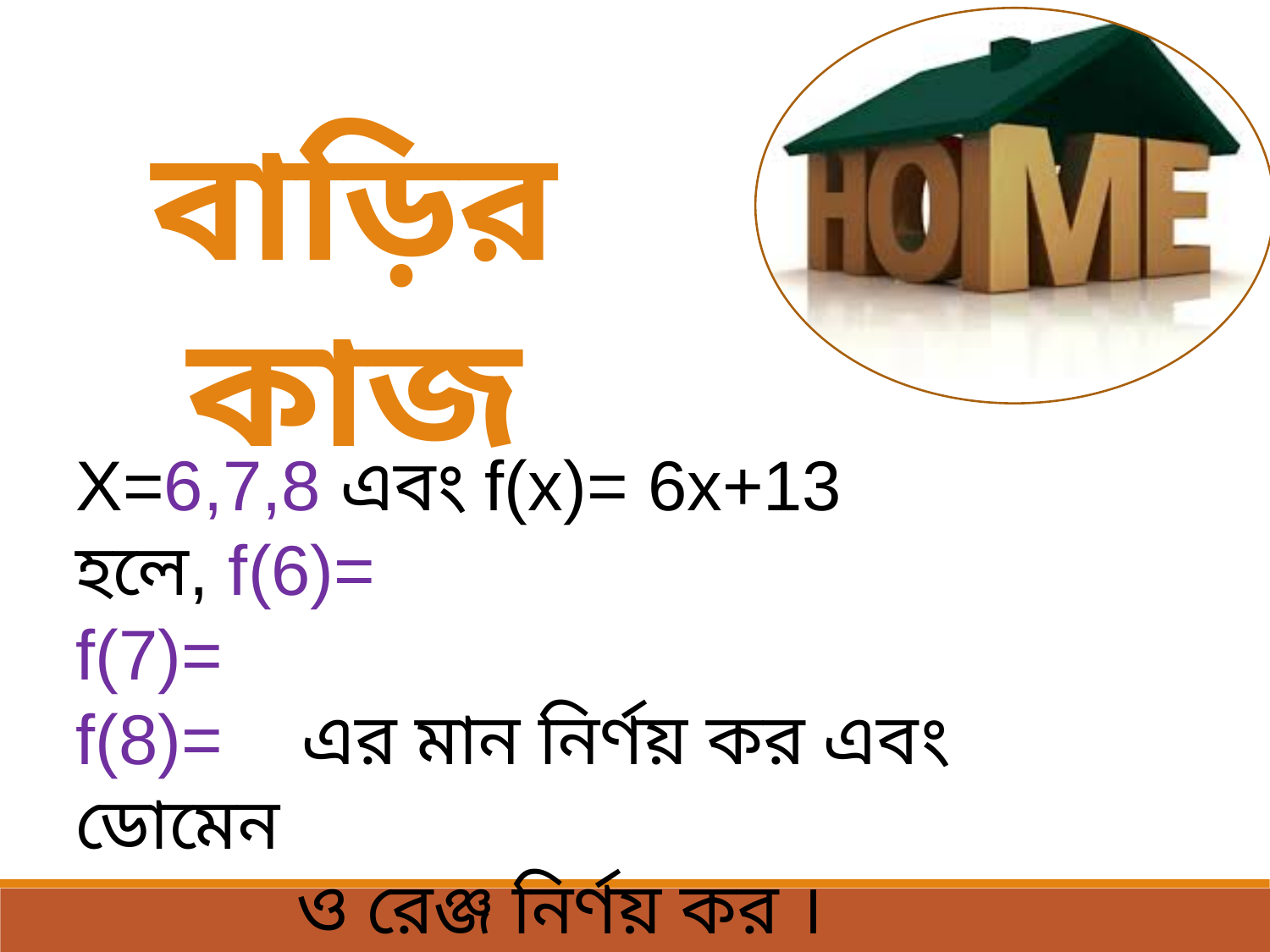

বাড়ির কাজ
X=6,7,8 এবং f(x)= 6x+13 হলে, f(6)=
f(7)=
f(8)=    এর মান নির্ণয় কর এবং ডোমেন
            ও রেঞ্জ নির্ণয় কর ।